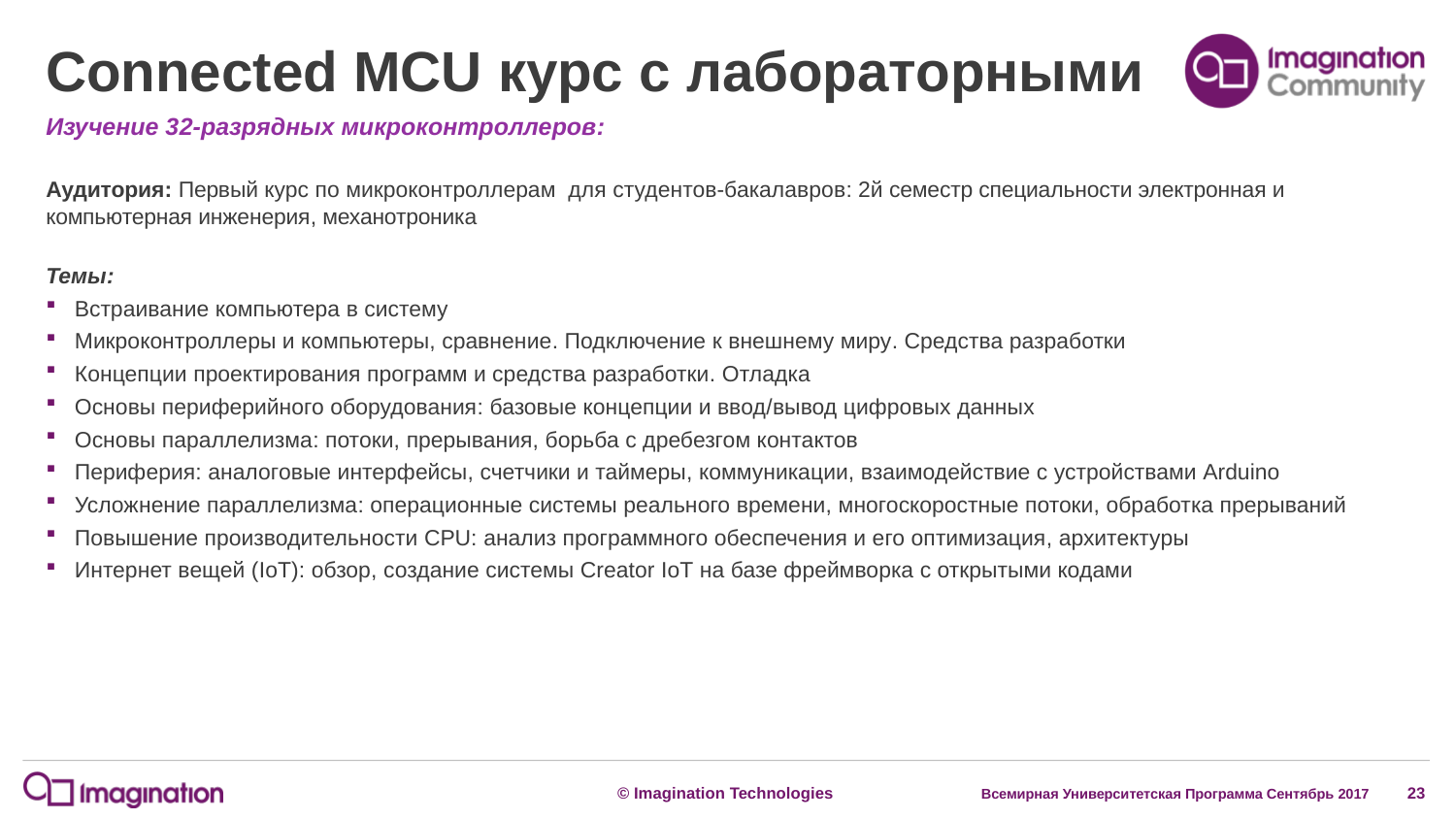

# Connected MCU курс с лабораторными
Изучение 32-разрядных микроконтроллеров:
Аудитория: Первый курс по микроконтроллерам  для студентов-бакалавров: 2й семестр специальности электронная и компьютерная инженерия, механотроника
Темы:
Встраивание компьютера в систему
Микроконтроллеры и компьютеры, сравнение. Подключение к внешнему миру. Средства разработки
Концепции проектирования программ и средства разработки. Отладка
Основы периферийного оборудования: базовые концепции и ввод/вывод цифровых данных
Основы параллелизма: потоки, прерывания, борьба с дребезгом контактов
Периферия: аналоговые интерфейсы, счетчики и таймеры, коммуникации, взаимодействие с устройствами Arduino
Усложнение параллелизма: операционные системы реального времени, многоскоростные потоки, обработка прерываний
Повышение производительности CPU: анализ программного обеспечения и его оптимизация, архитектуры
Интернет вещей (IoT): обзор, создание системы Creator IoT на базе фреймворка с открытыми кодами
Всемирная Университетская Программа Сентябрь 2017